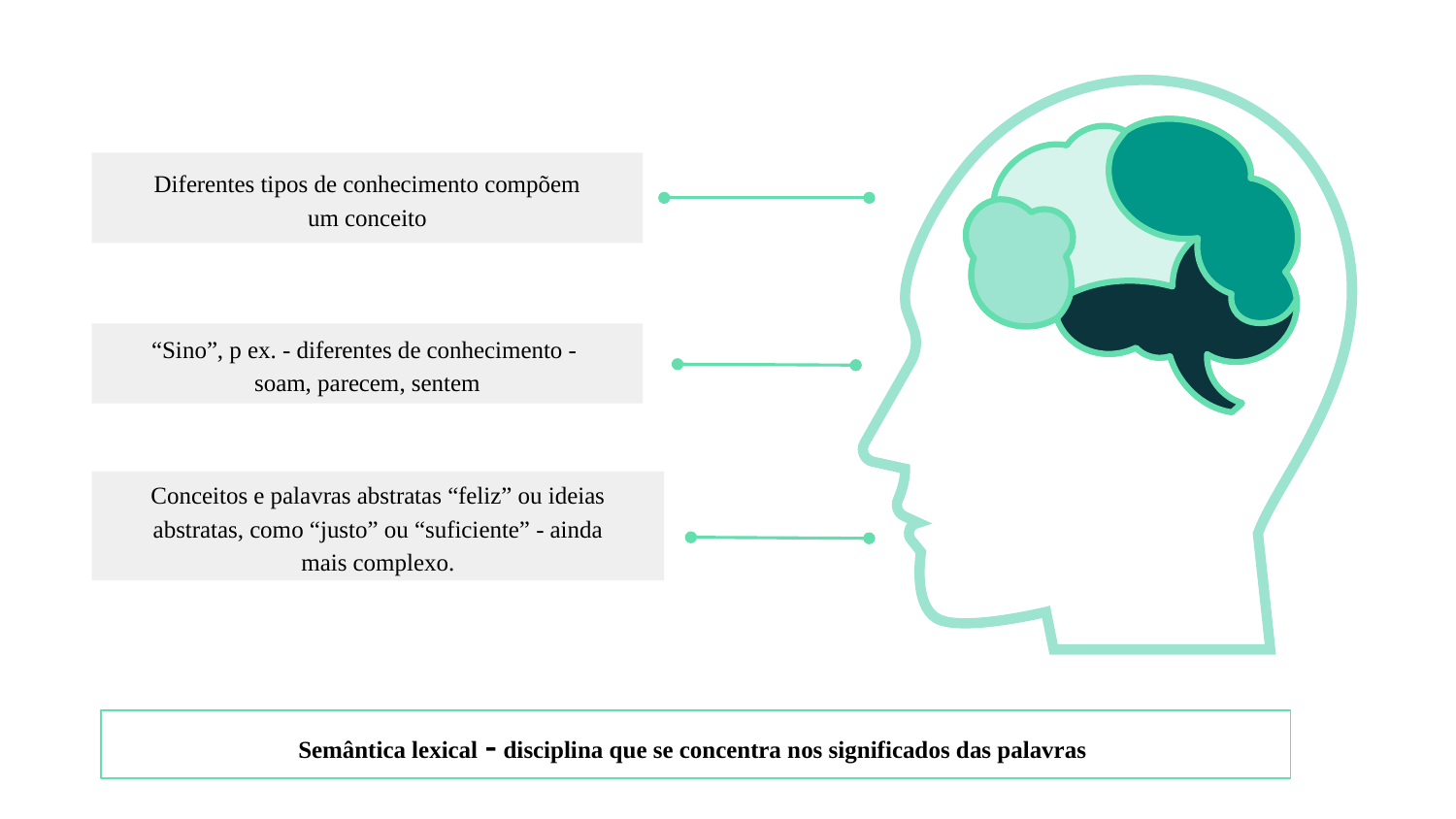

Diferentes tipos de conhecimento compõem um conceito
“Sino”, p ex. - diferentes de conhecimento -  soam, parecem, sentem
Conceitos e palavras abstratas “feliz” ou ideias abstratas, como “justo” ou “suficiente” - ainda mais complexo.
Semântica lexical - disciplina que se concentra nos significados das palavras